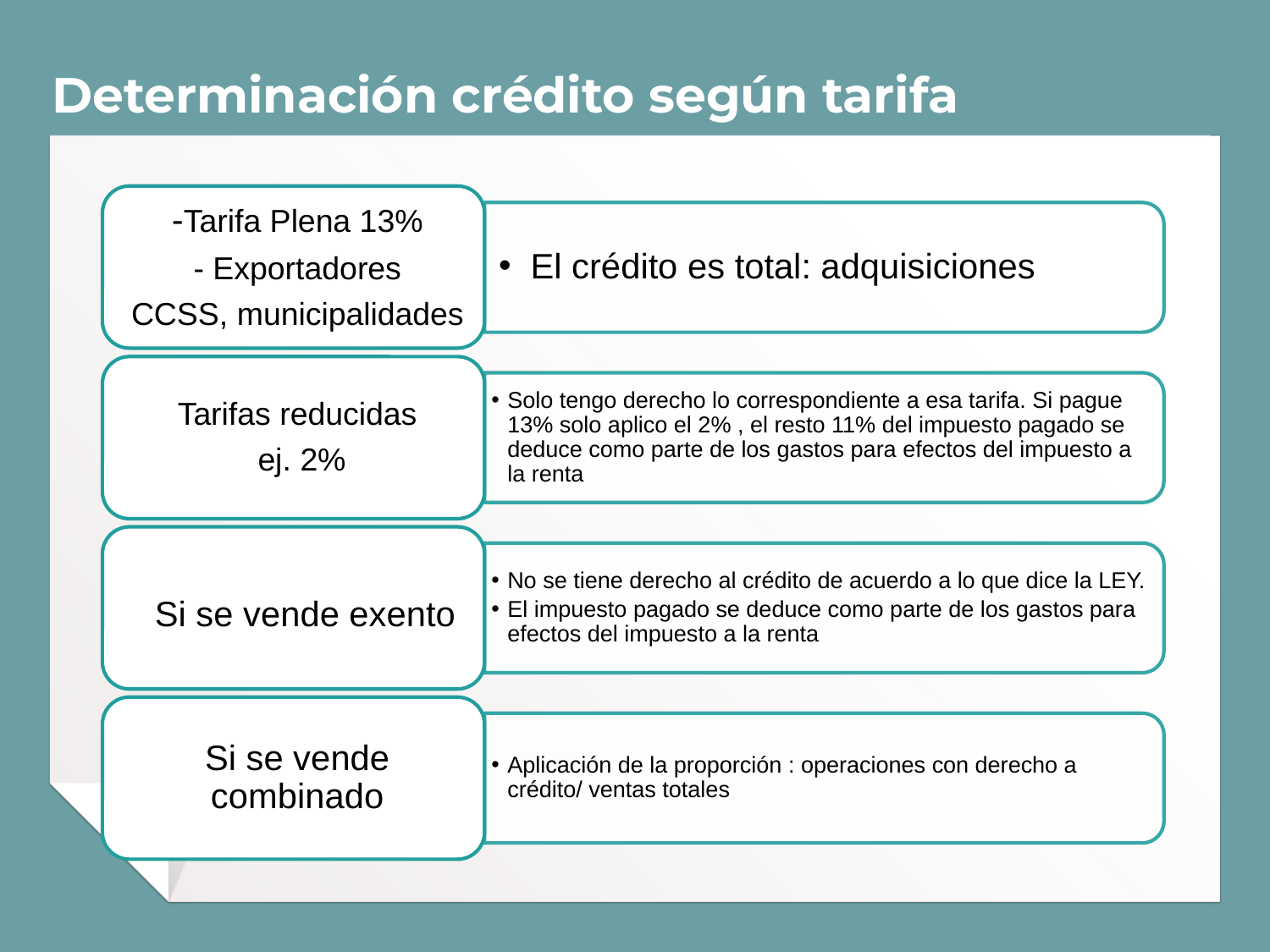

# Determinación crédito según tarifa
El crédito es total: adquisiciones
-Tarifa Plena 13%
- Exportadores
CCSS, municipalidades
Solo tengo derecho lo correspondiente a esa tarifa. Si pague 13% solo aplico el 2% , el resto 11% del impuesto pagado se deduce como parte de los gastos para efectos del impuesto a la renta
Tarifas reducidas
 ej. 2%
No se tiene derecho al crédito de acuerdo a lo que dice la LEY.
El impuesto pagado se deduce como parte de los gastos para efectos del impuesto a la renta
 Si se vende exento
Aplicación de la proporción : operaciones con derecho a crédito/ ventas totales
Si se vende combinado